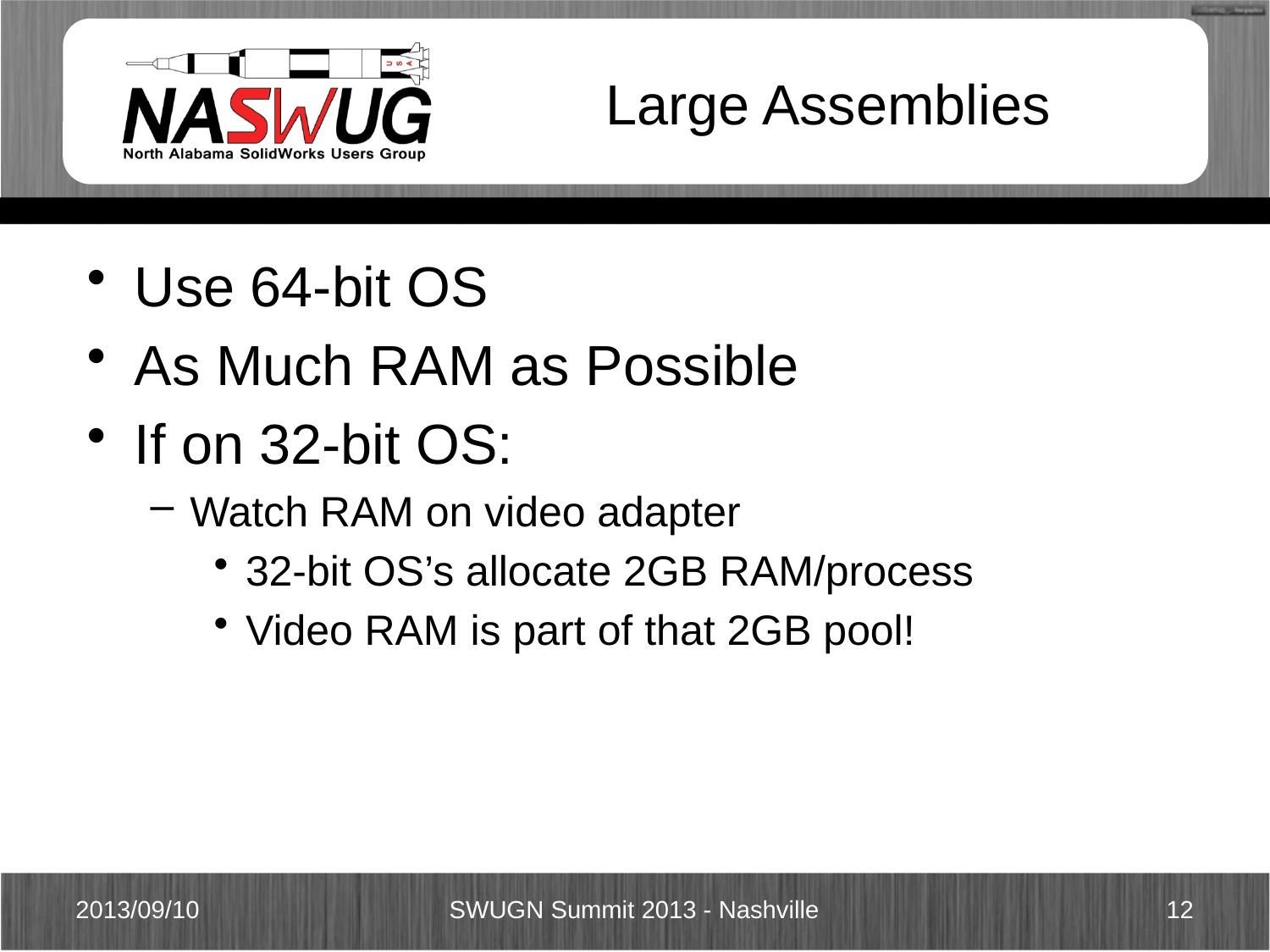

# Large Assemblies
Use 64-bit OS
As Much RAM as Possible
If on 32-bit OS:
Watch RAM on video adapter
32-bit OS’s allocate 2GB RAM/process
Video RAM is part of that 2GB pool!
2013/09/10
12
SWUGN Summit 2013 - Nashville